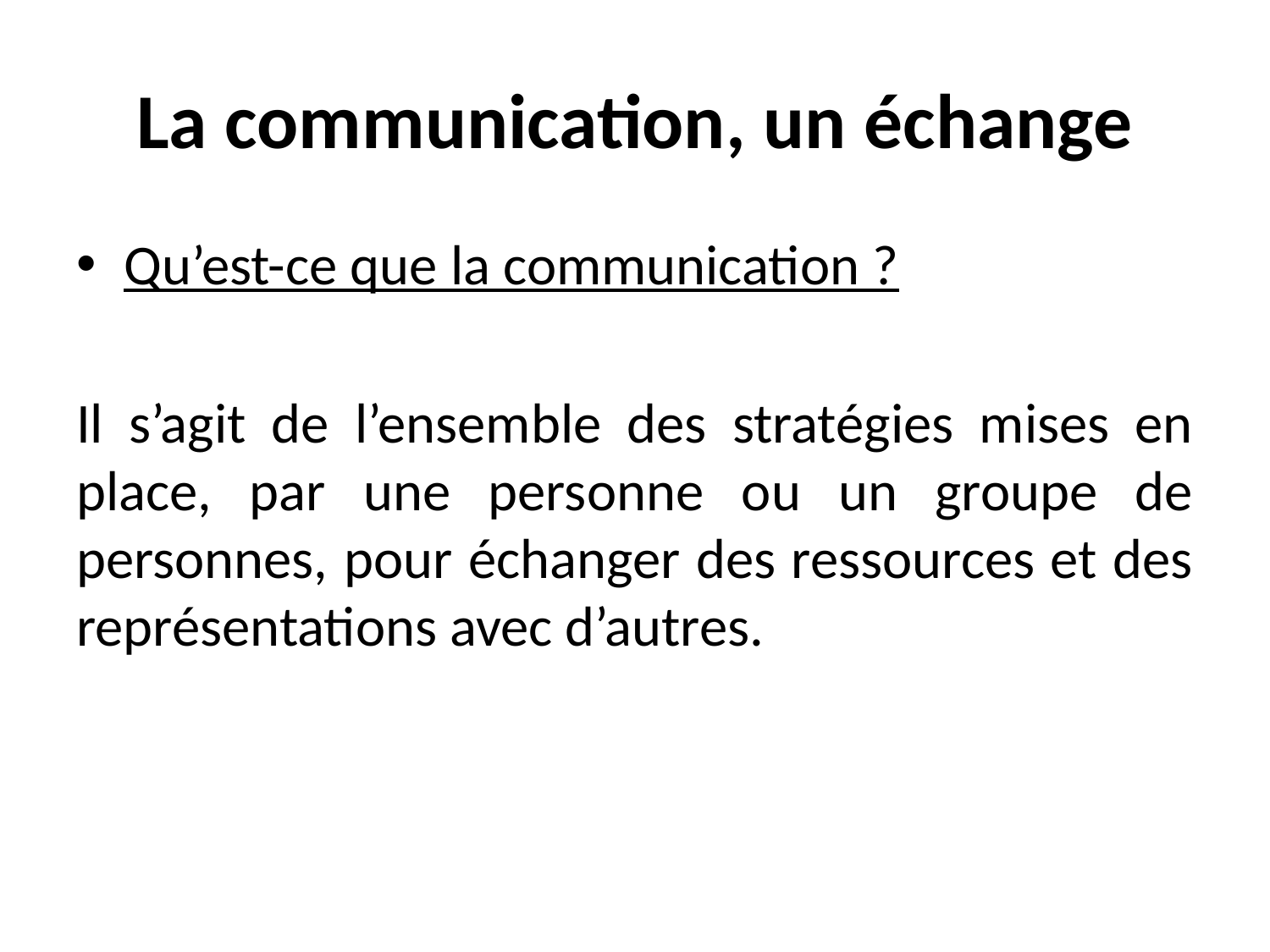

# La communication, un échange
Qu’est-ce que la communication ?

Il s’agit de l’ensemble des stratégies mises en place, par une personne ou un groupe de personnes, pour échanger des ressources et des représentations avec d’autres.